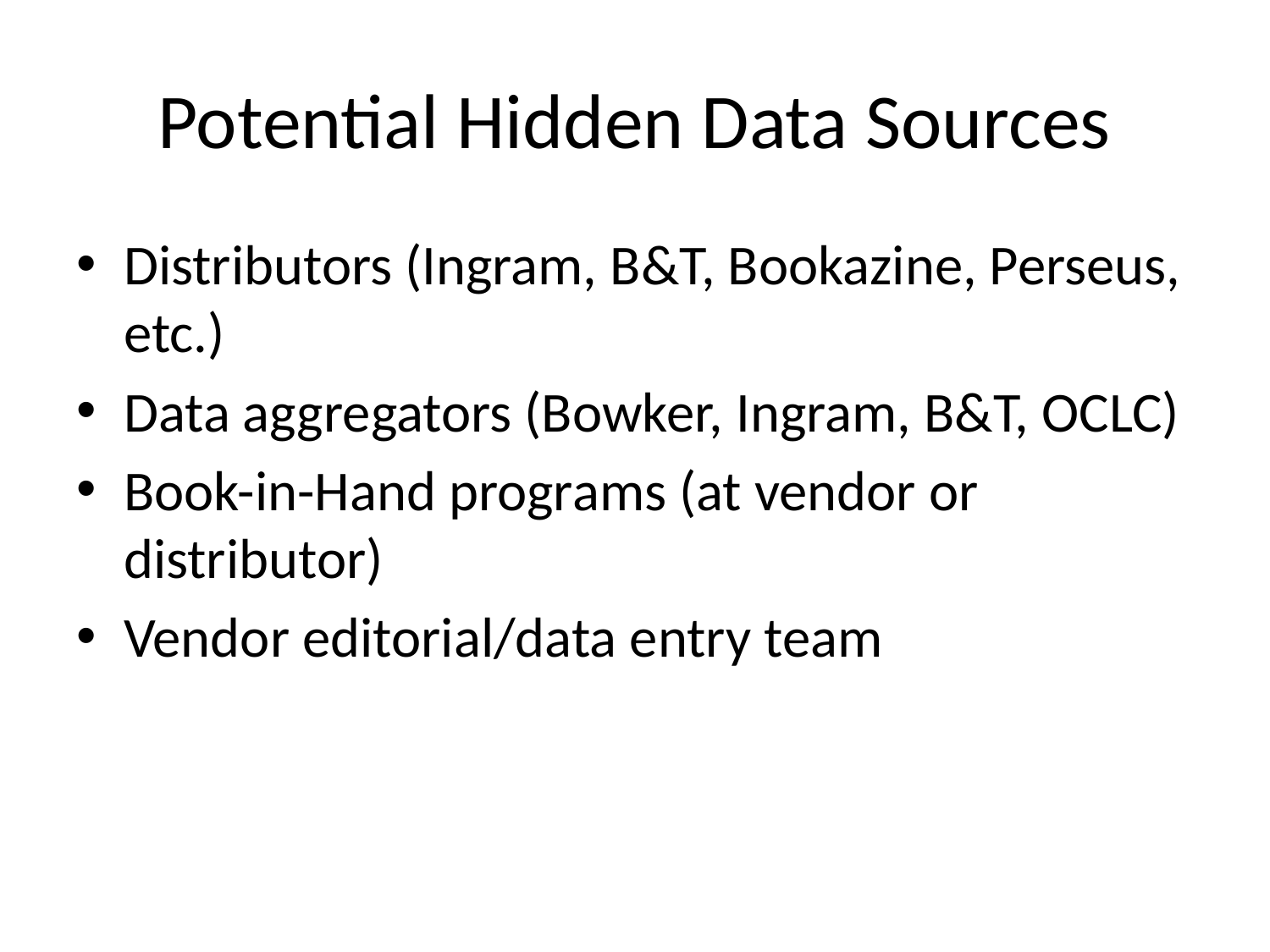

# Potential Hidden Data Sources
Distributors (Ingram, B&T, Bookazine, Perseus, etc.)
Data aggregators (Bowker, Ingram, B&T, OCLC)
Book-in-Hand programs (at vendor or distributor)
Vendor editorial/data entry team